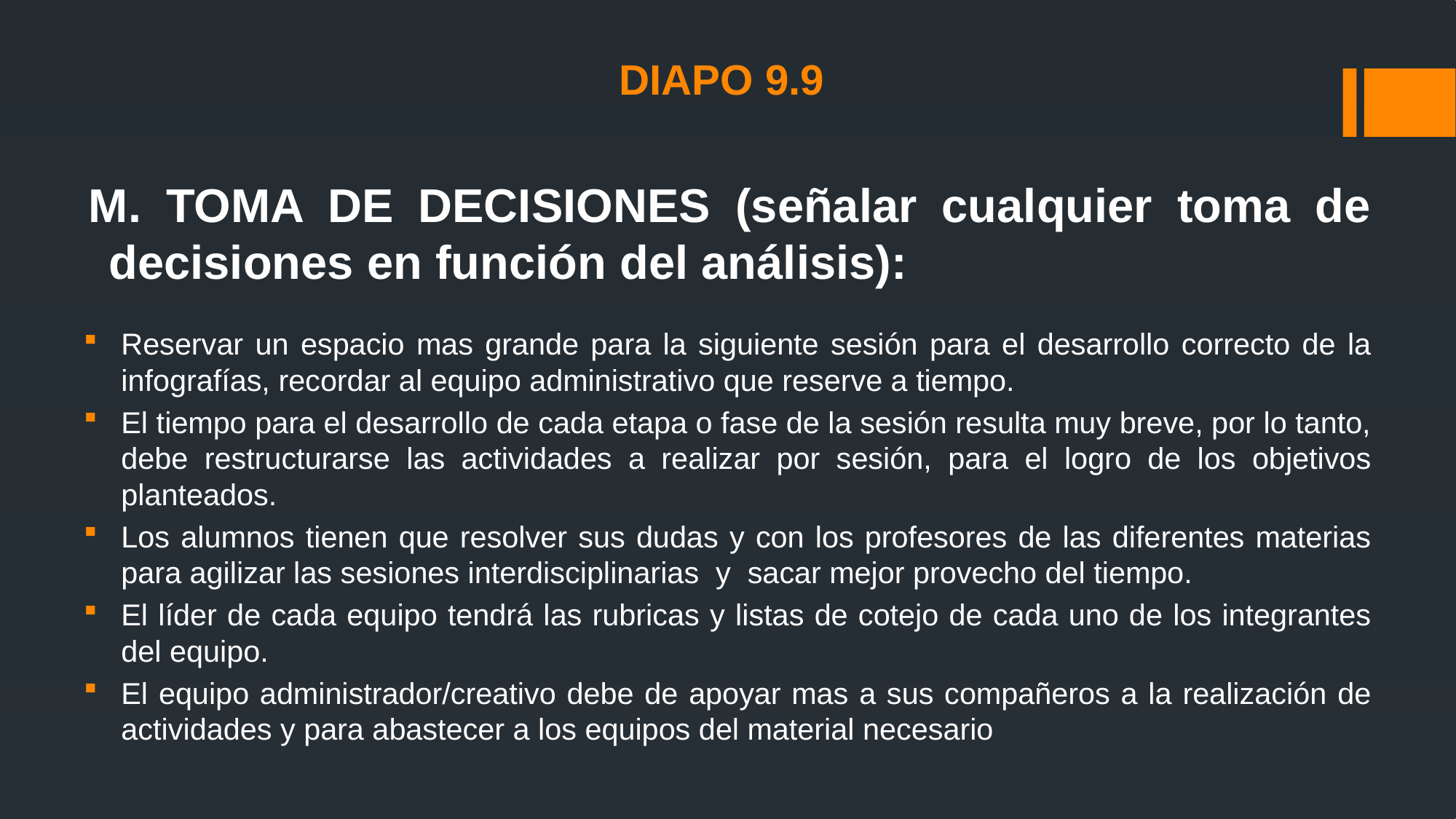

# DIAPO 9.9

M. TOMA DE DECISIONES (señalar cualquier toma de decisiones en función del análisis):

Reservar un espacio mas grande para la siguiente sesión para el desarrollo correcto de la infografías, recordar al equipo administrativo que reserve a tiempo.
El tiempo para el desarrollo de cada etapa o fase de la sesión resulta muy breve, por lo tanto, debe restructurarse las actividades a realizar por sesión, para el logro de los objetivos planteados.
Los alumnos tienen que resolver sus dudas y con los profesores de las diferentes materias para agilizar las sesiones interdisciplinarias  y  sacar mejor provecho del tiempo.
El líder de cada equipo tendrá las rubricas y listas de cotejo de cada uno de los integrantes del equipo.
El equipo administrador/creativo debe de apoyar mas a sus compañeros a la realización de actividades y para abastecer a los equipos del material necesario